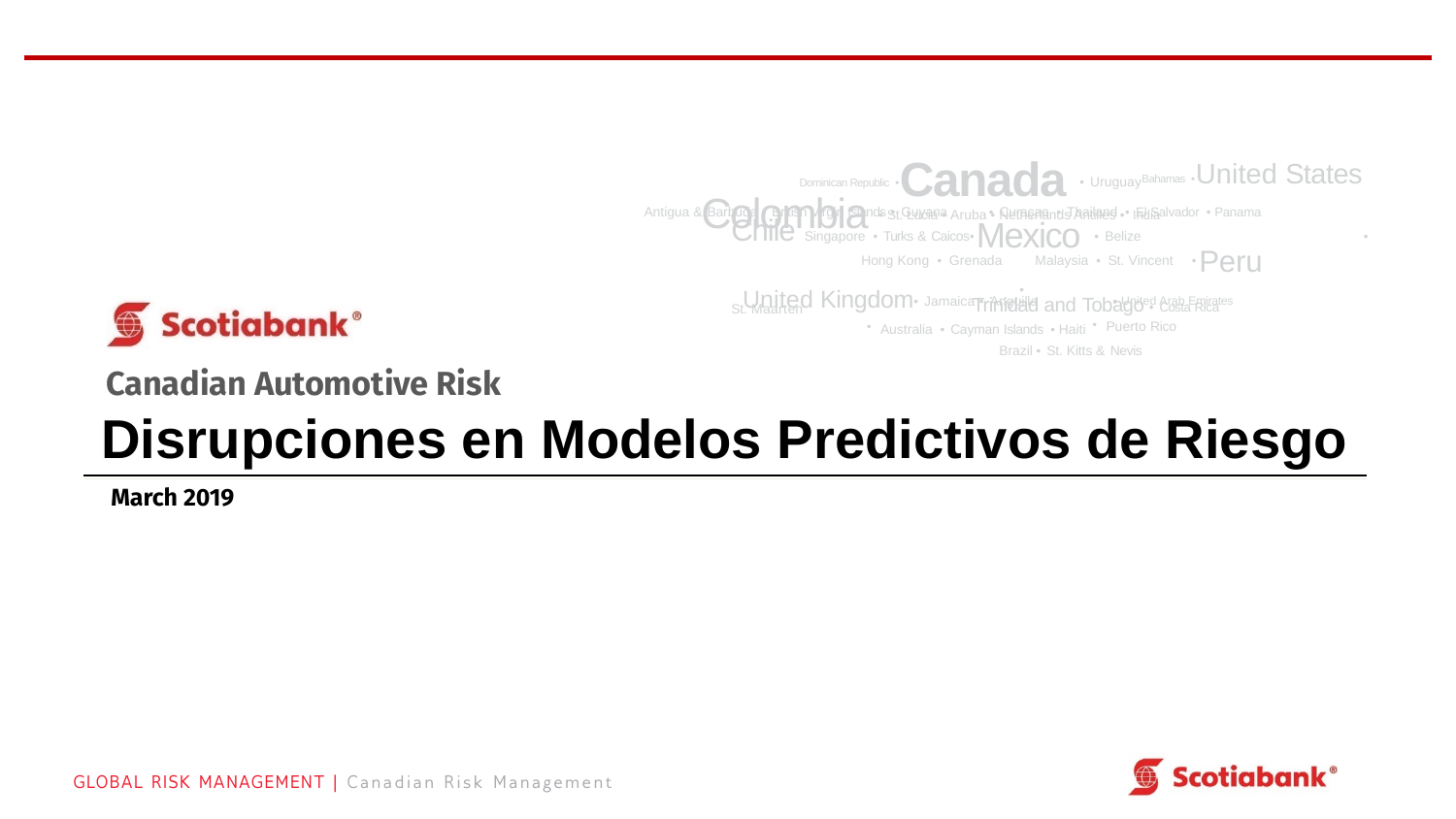

Dominican Republic  • Canada •   Uruguay
Colombia •  St. Lucia •  Aruba •  Netherlands Antilles •   India
Bahamas  • United States
Chile Singapore  •   Turks & Caicos• Mexico •  Belize	•   St. Maarten

Antigua & Barbuda •   British Virgin Islands •  Guyana	•   Curaçao  •   Thailand  •   El Salvador  • Panama
Peru
Hong Kong  •  Grenada	Malaysia  •  St. Vincent	•
United Kingdom•   Jamaica •  Anguilla	•  United Arab Emirates
•
Trinidad and Tobago •   Costa Rica
Australia  •   Cayman Islands  • Haiti
Puerto Rico
Brazil •   St. Kitts & Nevis
Canadian Automotive Risk
Disrupciones en Modelos Predictivos de Riesgo
March 2019